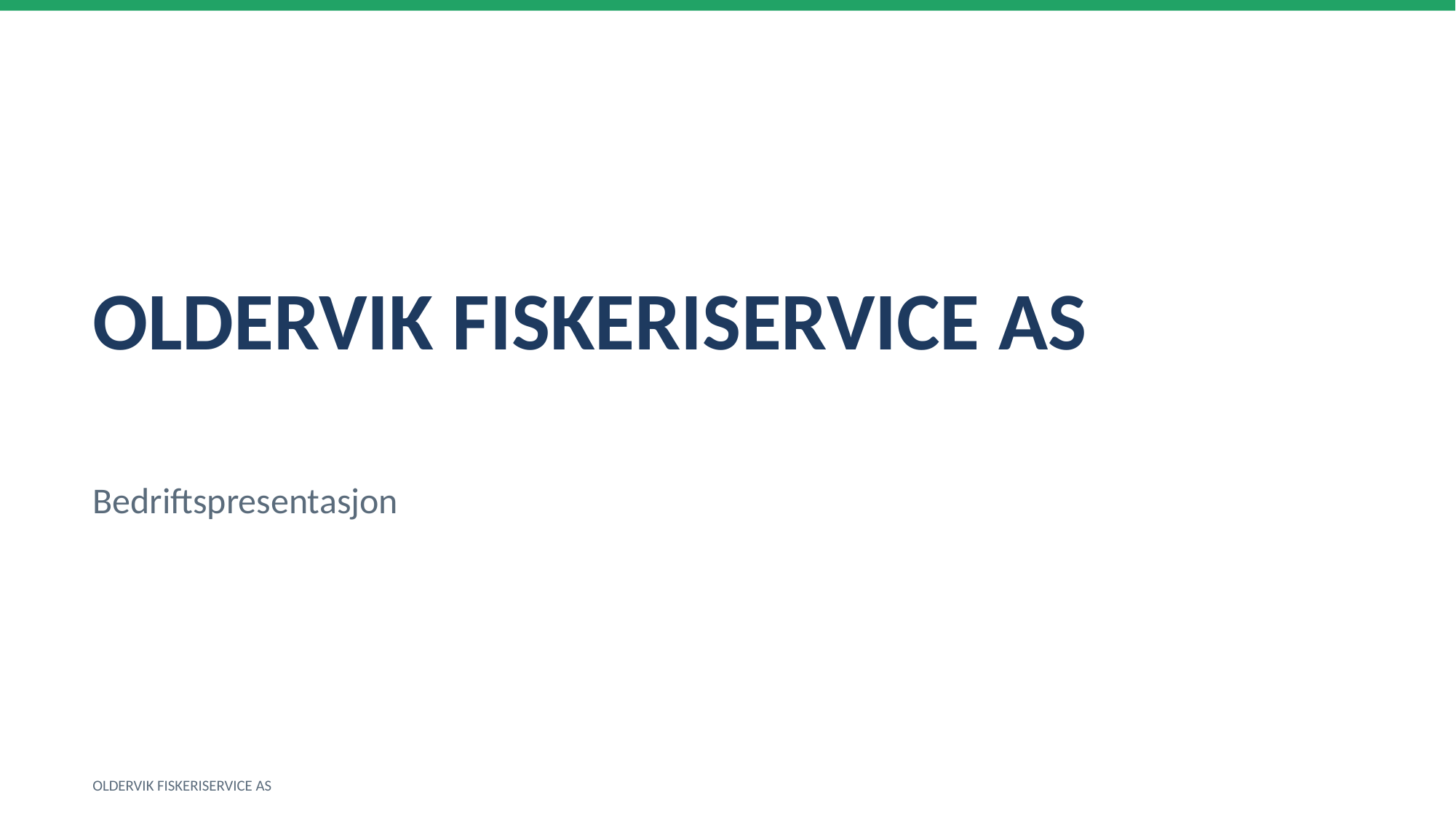

OLDERVIK FISKERISERVICE AS
Bedriftspresentasjon
OLDERVIK FISKERISERVICE AS